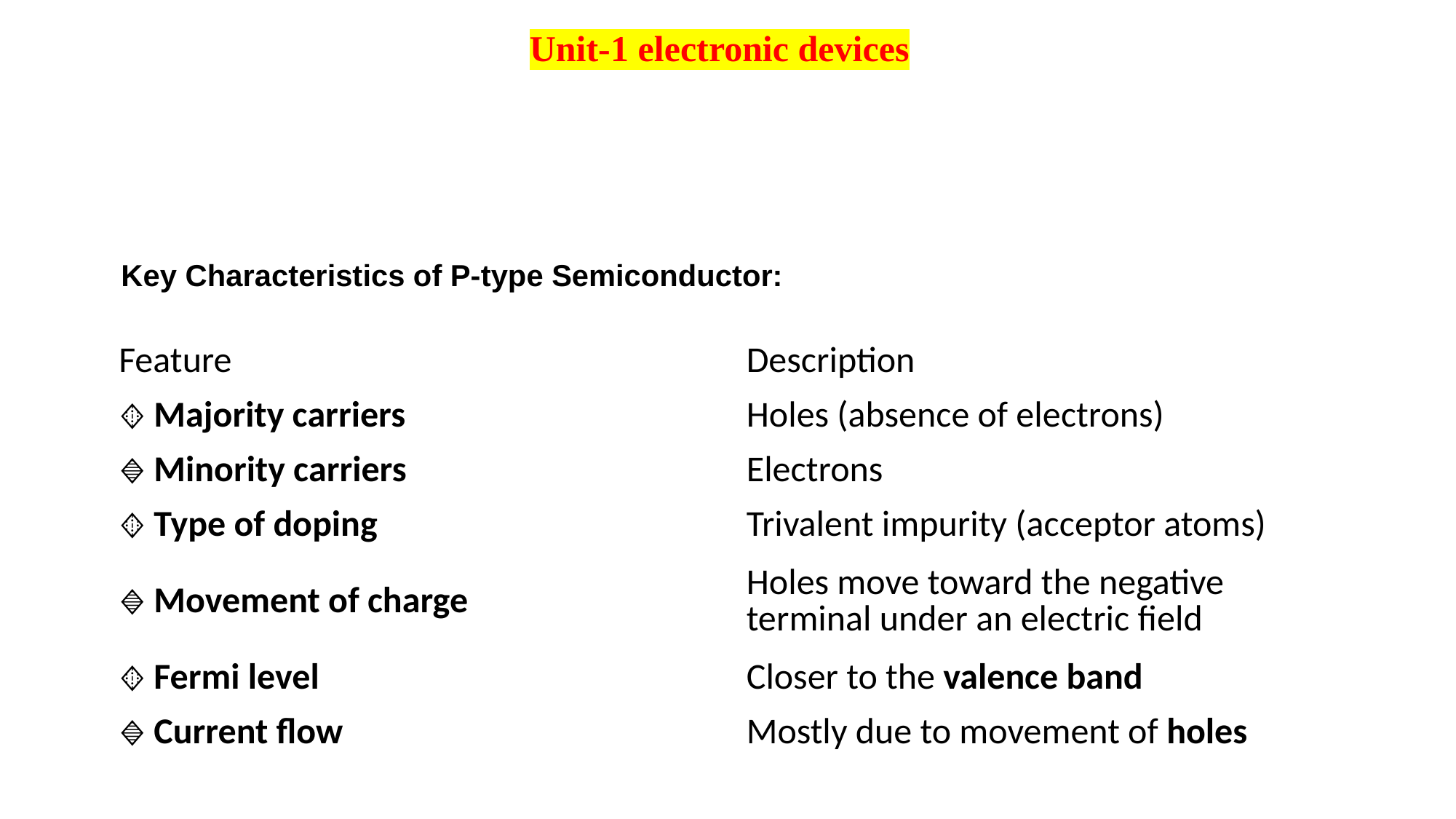

Unit-1 electronic devices

Key Characteristics of P-type Semiconductor:

| Feature | Description |
| --- | --- |
| 🔸 Majority carriers | Holes (absence of electrons) |
| 🔹 Minority carriers | Electrons |
| 🔸 Type of doping | Trivalent impurity (acceptor atoms) |
| 🔹 Movement of charge | Holes move toward the negative terminal under an electric field |
| 🔸 Fermi level | Closer to the valence band |
| 🔹 Current flow | Mostly due to movement of holes |